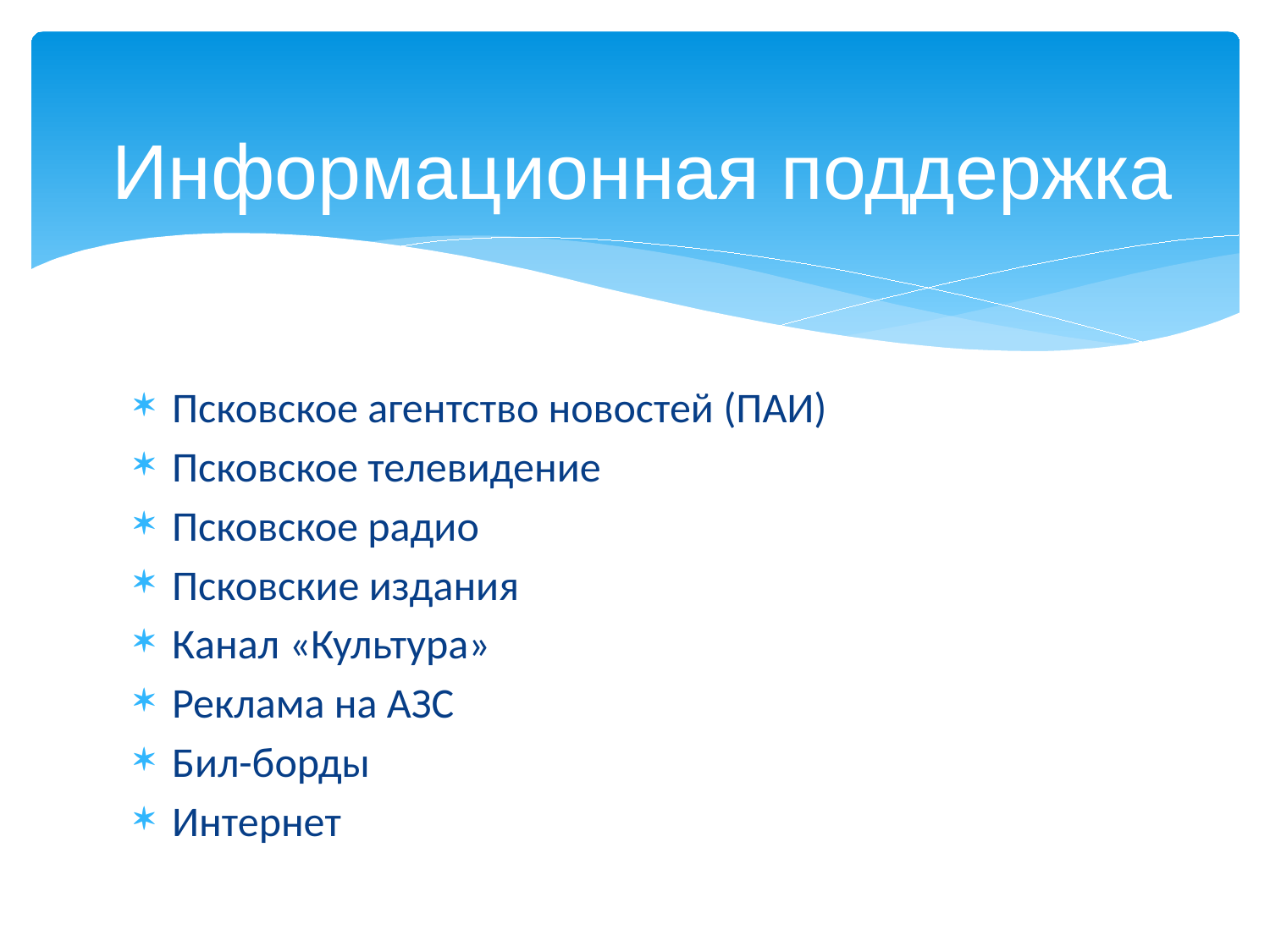

# Информационная поддержка
Псковское агентство новостей (ПАИ)
Псковское телевидение
Псковское радио
Псковские издания
Канал «Культура»
Реклама на АЗС
Бил-борды
Интернет